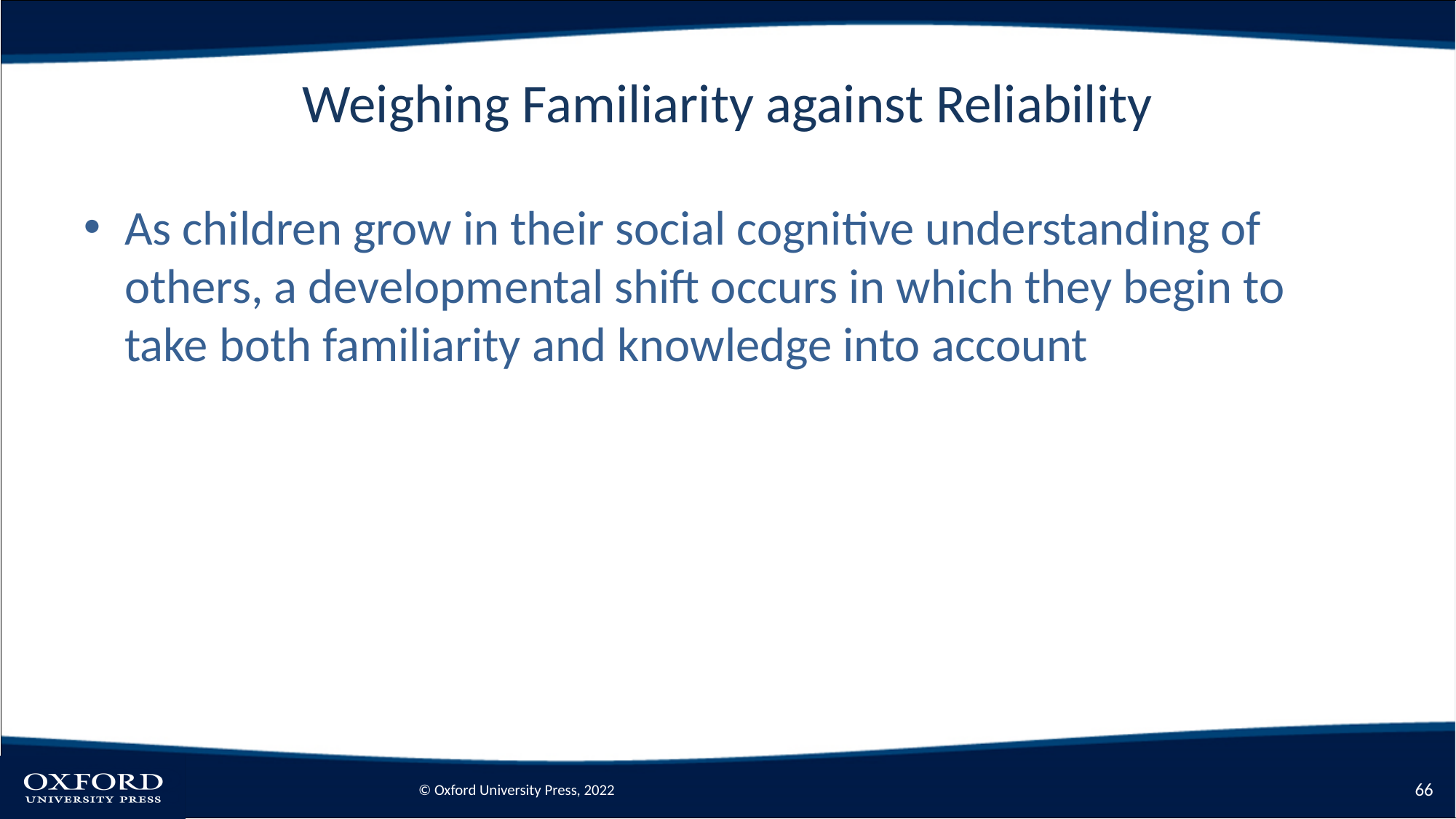

# Weighing Familiarity against Reliability
As children grow in their social cognitive understanding of others, a developmental shift occurs in which they begin to take both familiarity and knowledge into account